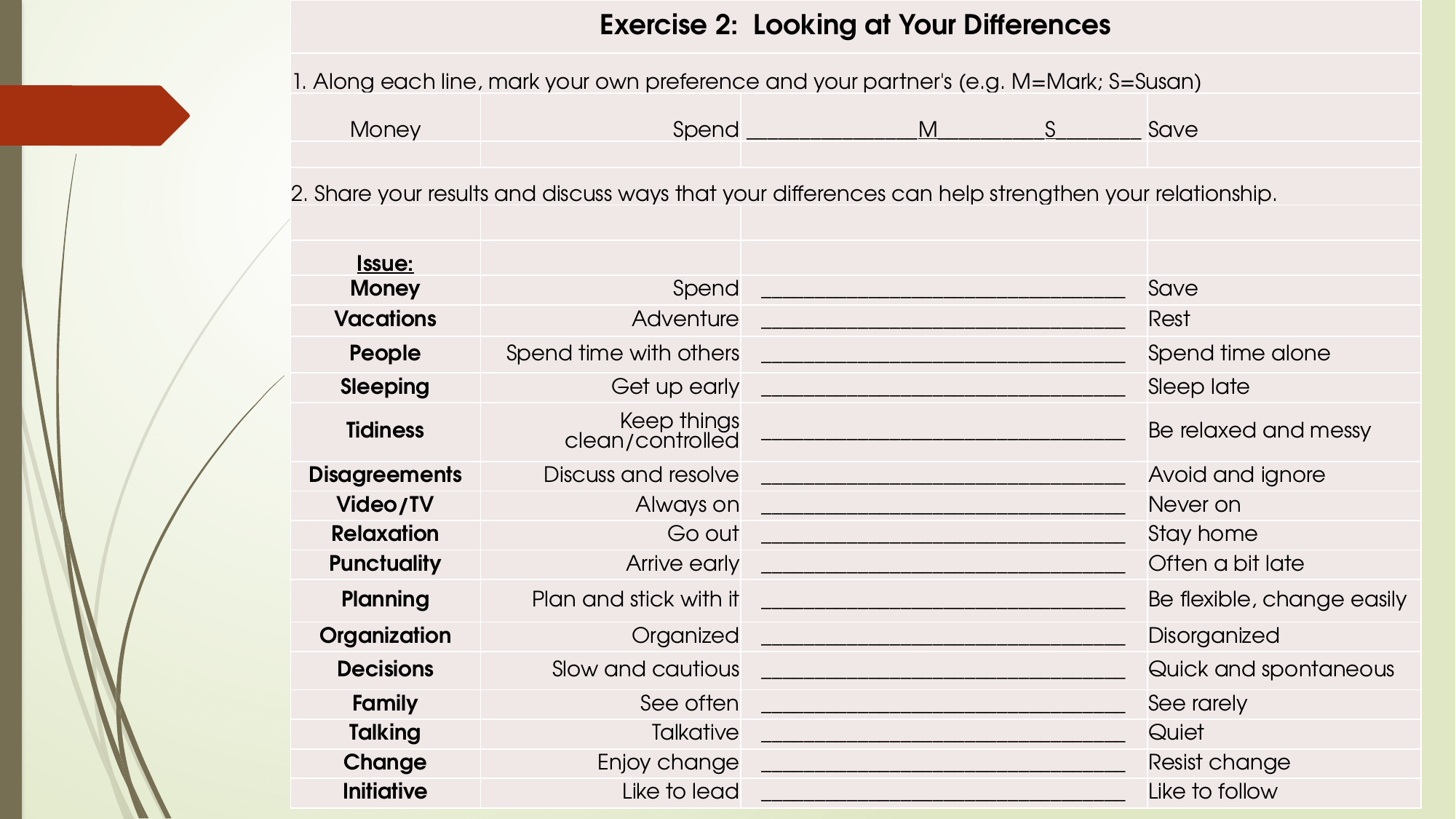

| Exercise 2: Looking at Your Differences |  |  |  |
| --- | --- | --- | --- |
| 1. Along each line, mark your own preference and your partner's (e.g. M=Mark; S=Susan) |  |  |  |
| Money | Spend | \_\_\_\_\_\_\_\_\_\_\_\_\_\_\_\_M\_\_\_\_\_\_\_\_\_\_S\_\_\_\_\_\_\_\_ | Save |
|  |  |  |  |
| 2. Share your results and discuss ways that your differences can help strengthen your relationship. |  |  |  |
|  |  |  |  |
| Issue: |  |  |  |
| Money | Spend | \_\_\_\_\_\_\_\_\_\_\_\_\_\_\_\_\_\_\_\_\_\_\_\_\_\_\_\_\_\_\_\_\_\_ | Save |
| Vacations | Adventure | \_\_\_\_\_\_\_\_\_\_\_\_\_\_\_\_\_\_\_\_\_\_\_\_\_\_\_\_\_\_\_\_\_\_ | Rest |
| People | Spend time with others | \_\_\_\_\_\_\_\_\_\_\_\_\_\_\_\_\_\_\_\_\_\_\_\_\_\_\_\_\_\_\_\_\_\_ | Spend time alone |
| Sleeping | Get up early | \_\_\_\_\_\_\_\_\_\_\_\_\_\_\_\_\_\_\_\_\_\_\_\_\_\_\_\_\_\_\_\_\_\_ | Sleep late |
| Tidiness | Keep things clean/controlled | \_\_\_\_\_\_\_\_\_\_\_\_\_\_\_\_\_\_\_\_\_\_\_\_\_\_\_\_\_\_\_\_\_\_ | Be relaxed and messy |
| Disagreements | Discuss and resolve | \_\_\_\_\_\_\_\_\_\_\_\_\_\_\_\_\_\_\_\_\_\_\_\_\_\_\_\_\_\_\_\_\_\_ | Avoid and ignore |
| Video/TV | Always on | \_\_\_\_\_\_\_\_\_\_\_\_\_\_\_\_\_\_\_\_\_\_\_\_\_\_\_\_\_\_\_\_\_\_ | Never on |
| Relaxation | Go out | \_\_\_\_\_\_\_\_\_\_\_\_\_\_\_\_\_\_\_\_\_\_\_\_\_\_\_\_\_\_\_\_\_\_ | Stay home |
| Punctuality | Arrive early | \_\_\_\_\_\_\_\_\_\_\_\_\_\_\_\_\_\_\_\_\_\_\_\_\_\_\_\_\_\_\_\_\_\_ | Often a bit late |
| Planning | Plan and stick with it | \_\_\_\_\_\_\_\_\_\_\_\_\_\_\_\_\_\_\_\_\_\_\_\_\_\_\_\_\_\_\_\_\_\_ | Be flexible, change easily |
| Organization | Organized | \_\_\_\_\_\_\_\_\_\_\_\_\_\_\_\_\_\_\_\_\_\_\_\_\_\_\_\_\_\_\_\_\_\_ | Disorganized |
| Decisions | Slow and cautious | \_\_\_\_\_\_\_\_\_\_\_\_\_\_\_\_\_\_\_\_\_\_\_\_\_\_\_\_\_\_\_\_\_\_ | Quick and spontaneous |
| Family | See often | \_\_\_\_\_\_\_\_\_\_\_\_\_\_\_\_\_\_\_\_\_\_\_\_\_\_\_\_\_\_\_\_\_\_ | See rarely |
| Talking | Talkative | \_\_\_\_\_\_\_\_\_\_\_\_\_\_\_\_\_\_\_\_\_\_\_\_\_\_\_\_\_\_\_\_\_\_ | Quiet |
| Change | Enjoy change | \_\_\_\_\_\_\_\_\_\_\_\_\_\_\_\_\_\_\_\_\_\_\_\_\_\_\_\_\_\_\_\_\_\_ | Resist change |
| Initiative | Like to lead | \_\_\_\_\_\_\_\_\_\_\_\_\_\_\_\_\_\_\_\_\_\_\_\_\_\_\_\_\_\_\_\_\_\_ | Like to follow |